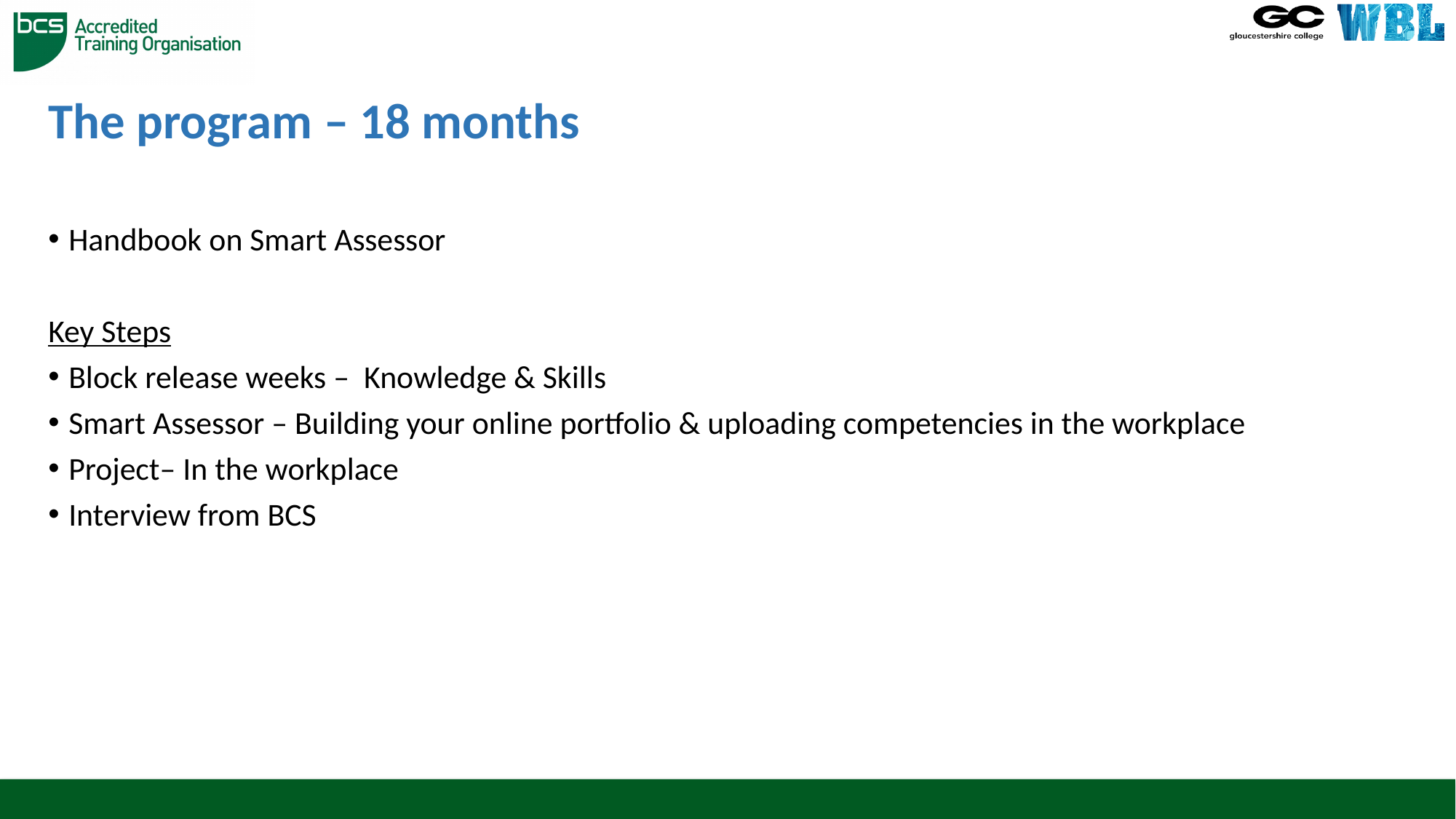

# The program – 18 months
Handbook on Smart Assessor

Key Steps
Block release weeks –  Knowledge & Skills
Smart Assessor – Building your online portfolio & uploading competencies in the workplace
Project– In the workplace
Interview from BCS